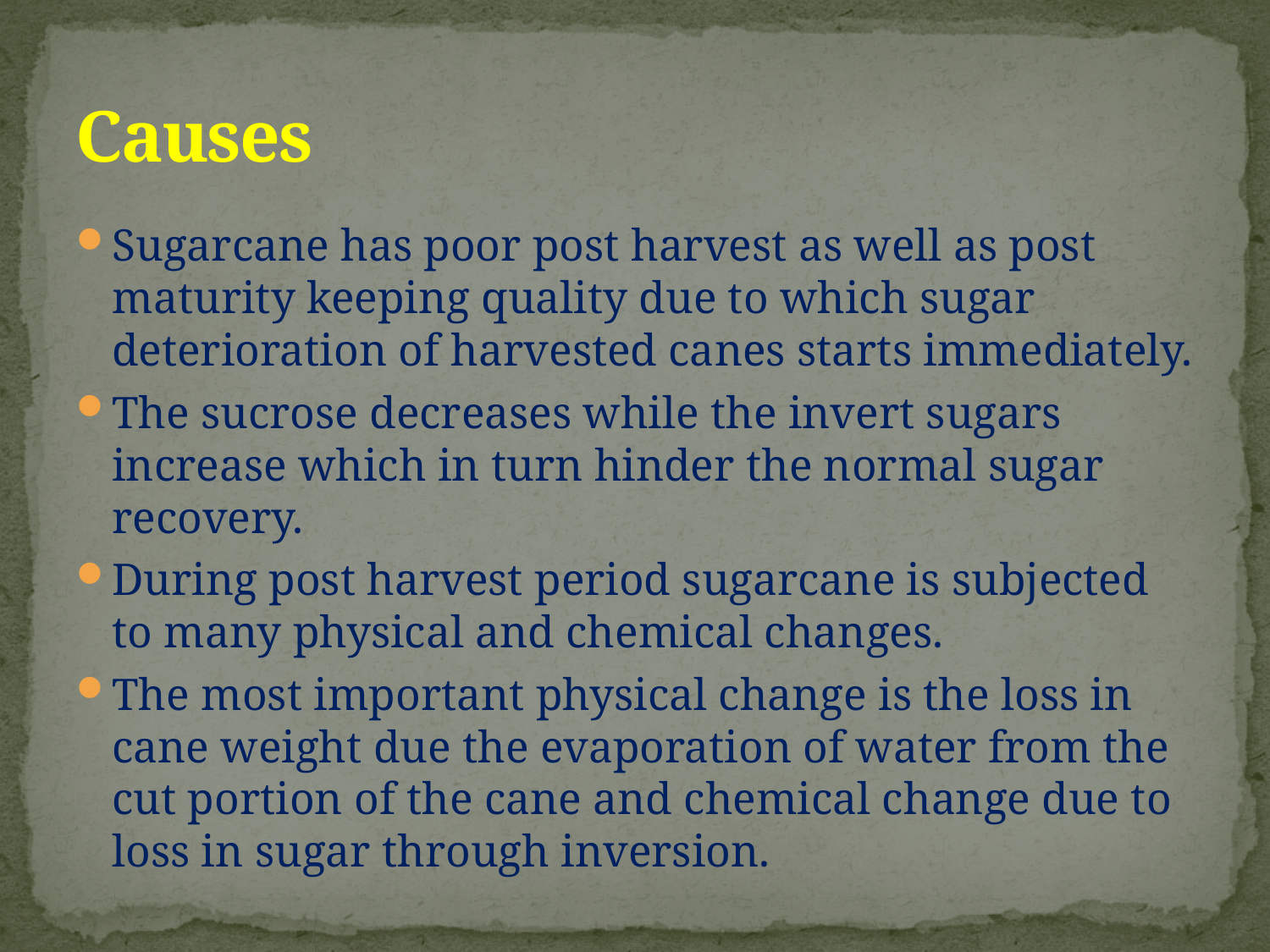

# Causes
Sugarcane has poor post harvest as well as post maturity keeping quality due to which sugar deterioration of harvested canes starts immediately.
The sucrose decreases while the invert sugars increase which in turn hinder the normal sugar recovery.
During post harvest period sugarcane is subjected to many physical and chemical changes.
The most important physical change is the loss in cane weight due the evaporation of water from the cut portion of the cane and chemical change due to loss in sugar through inversion.